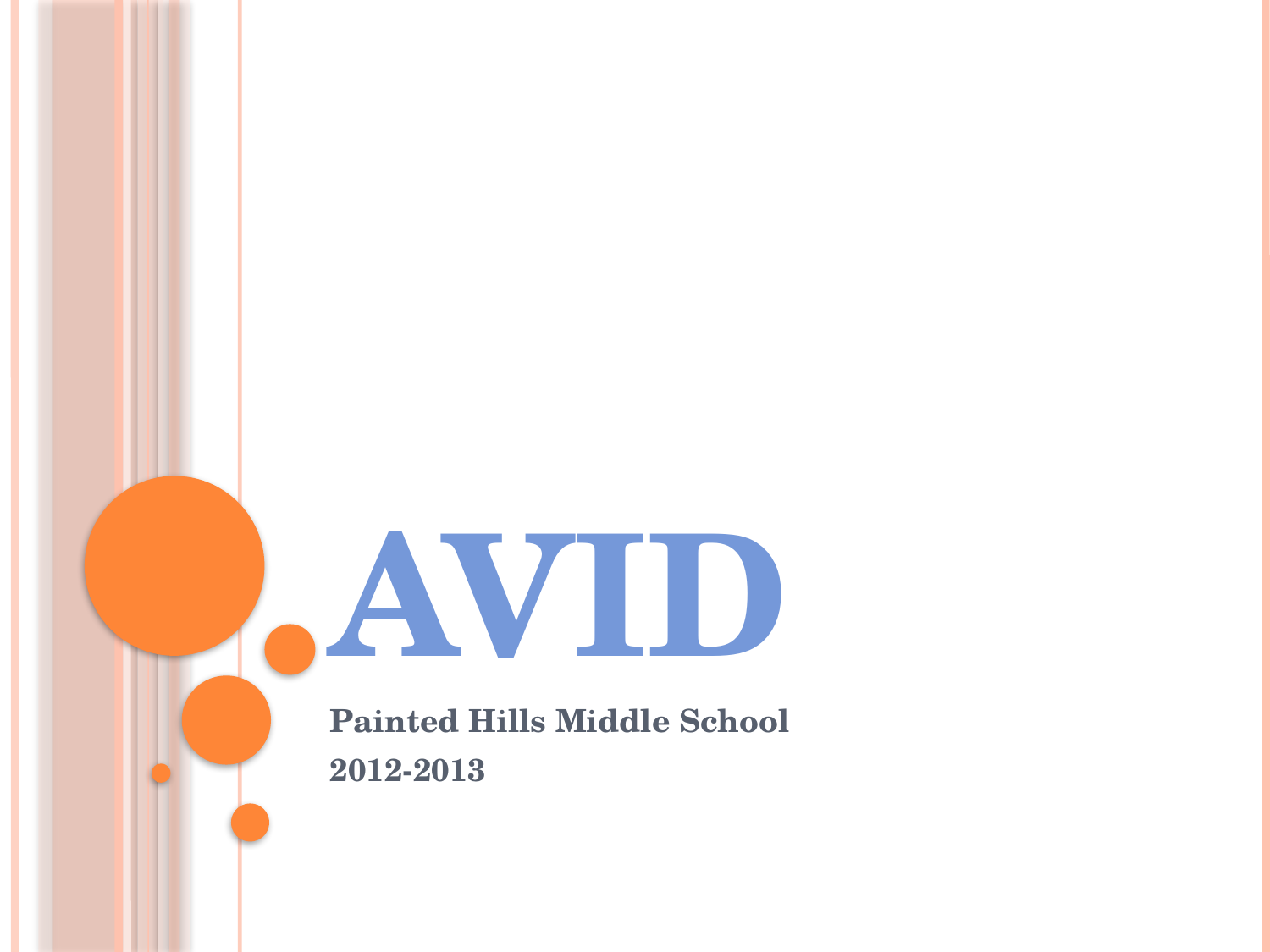

# AVID
Painted Hills Middle School
2012-2013